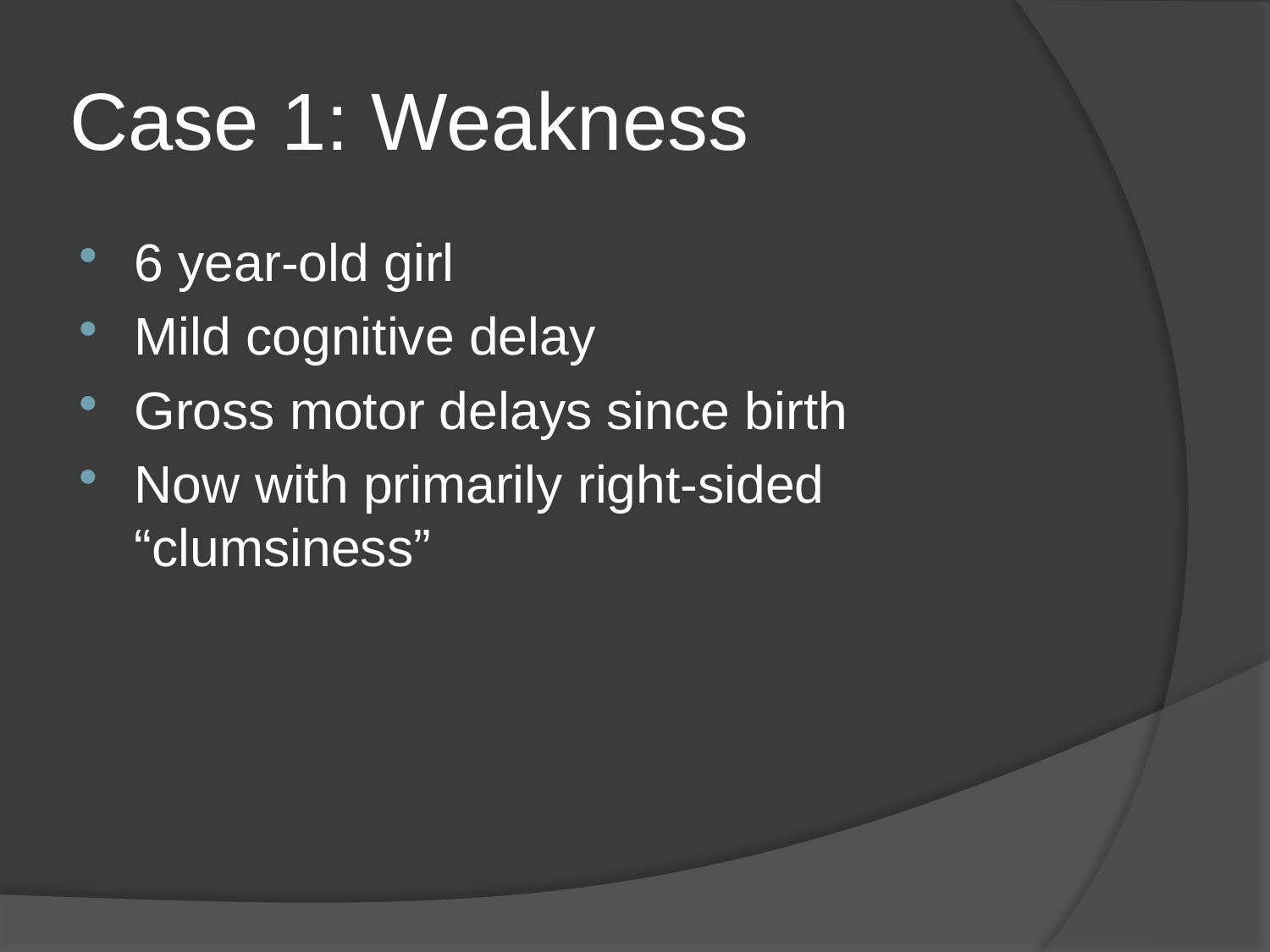

# Case 1: Weakness
6 year-old girl
Mild cognitive delay
Gross motor delays since birth
Now with primarily right-sided “clumsiness”